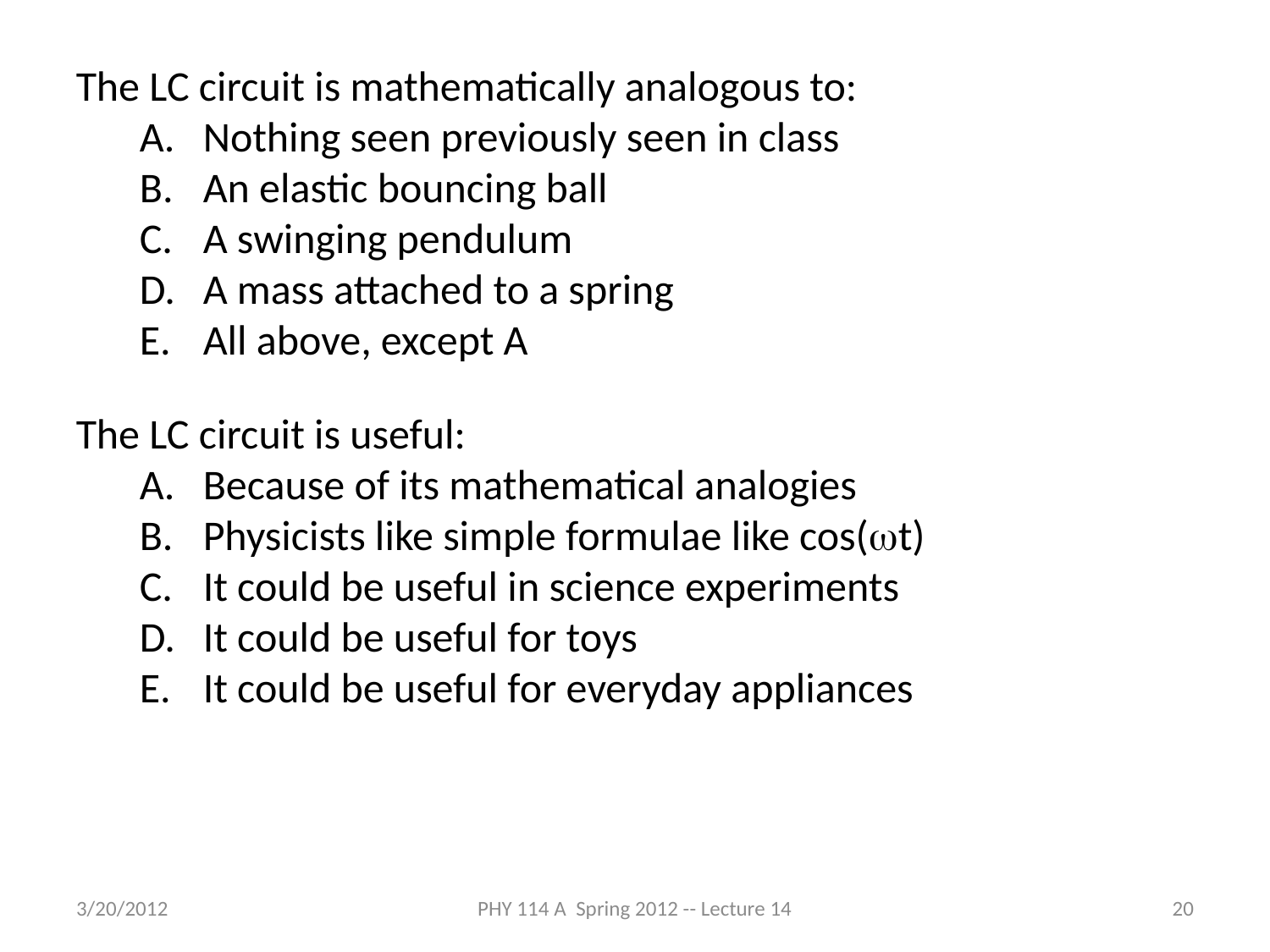

The LC circuit is mathematically analogous to:
Nothing seen previously seen in class
An elastic bouncing ball
A swinging pendulum
A mass attached to a spring
All above, except A

The LC circuit is useful:
Because of its mathematical analogies
Physicists like simple formulae like cos(ωt)
It could be useful in science experiments
It could be useful for toys
It could be useful for everyday appliances

3/20/2012
PHY 114 A  Spring 2012 -- Lecture 14
20